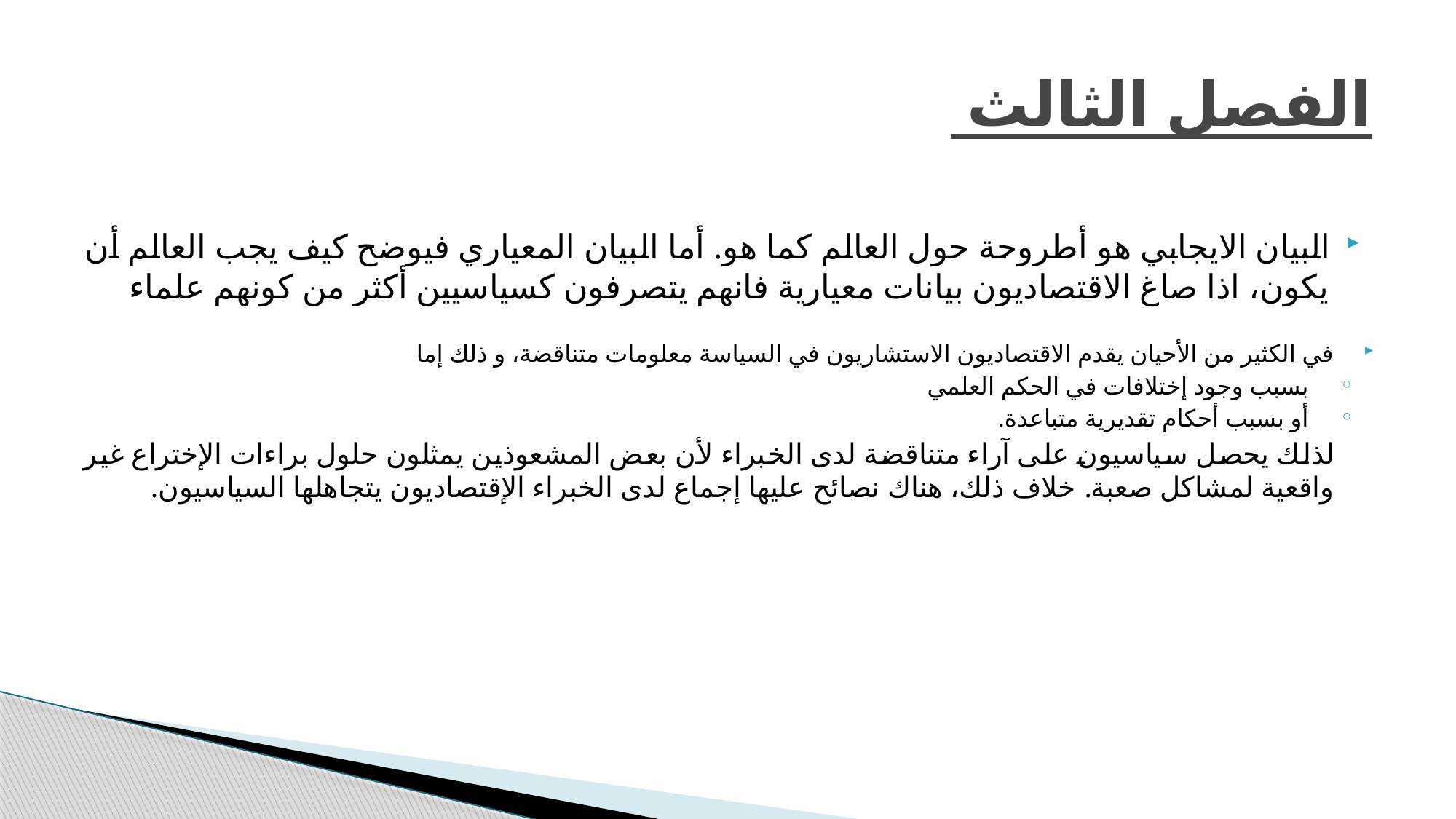

# الفصل الثالث
البيان الايجابي هو أطروحة حول العالم كما هو. أما البيان المعياري فيوضح كيف يجب العالم أن يكون، اذا صاغ الاقتصاديون بيانات معيارية فانهم يتصرفون كسياسيين أكثر من كونهم علماء

في الكثير من الأحيان يقدم الاقتصاديون الاستشاريون في السياسة معلومات متناقضة، و ذلك إما
بسبب وجود إختلافات في الحكم العلمي
أو بسبب أحكام تقديرية متباعدة.
لذلك يحصل سياسيون على آراء متناقضة لدى الخبراء لأن بعض المشعوذين يمثلون حلول براءات الإختراع غير واقعية لمشاكل صعبة. خلاف ذلك، هناك نصائح عليها إجماع لدى الخبراء الإقتصاديون يتجاهلها السياسيون.